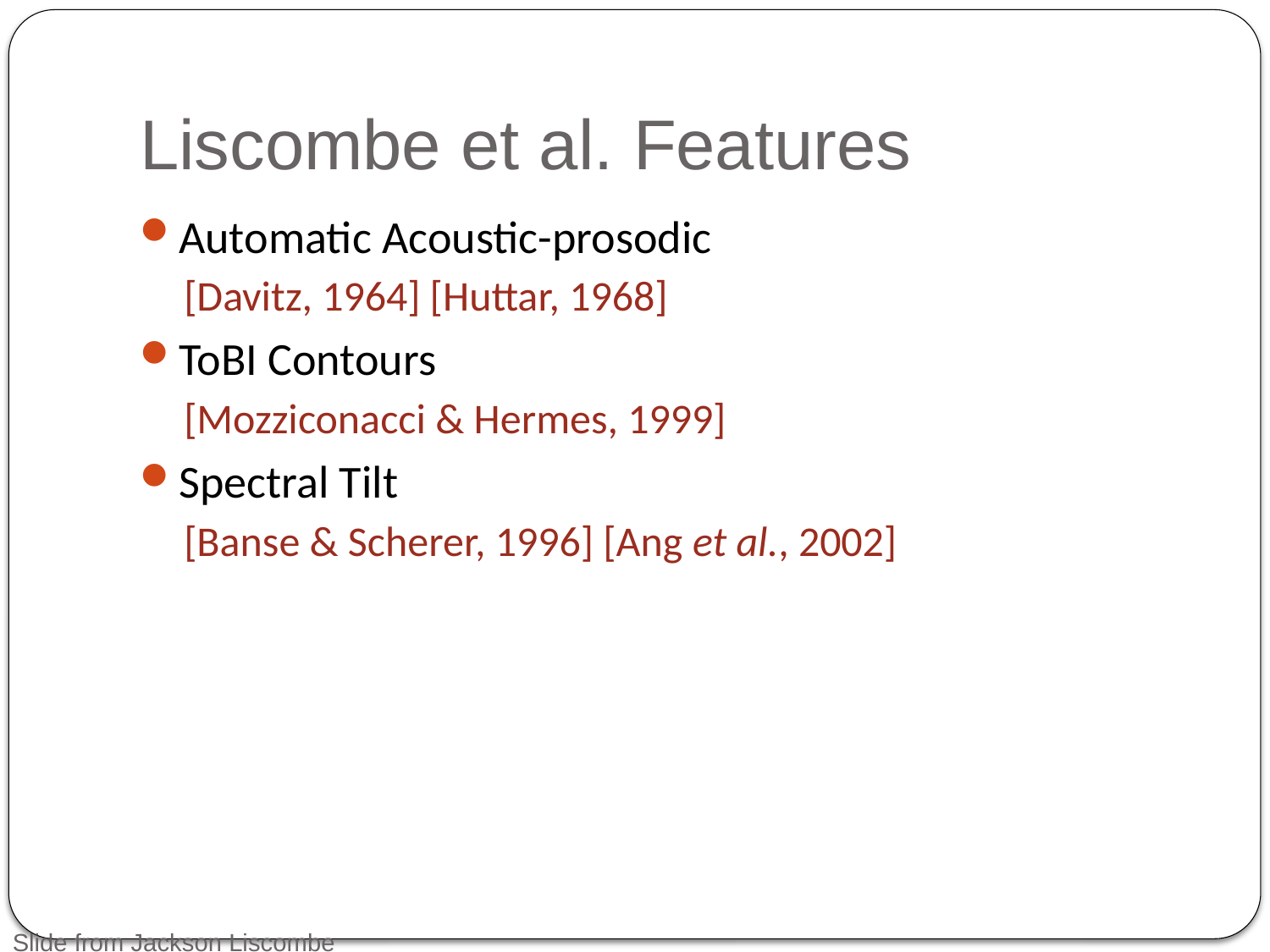

# Liscombe et al. Features
Automatic Acoustic-prosodic
[Davitz, 1964] [Huttar, 1968]
ToBI Contours
[Mozziconacci & Hermes, 1999]
Spectral Tilt
[Banse & Scherer, 1996] [Ang et al., 2002]

Slide from Jackson Liscombe